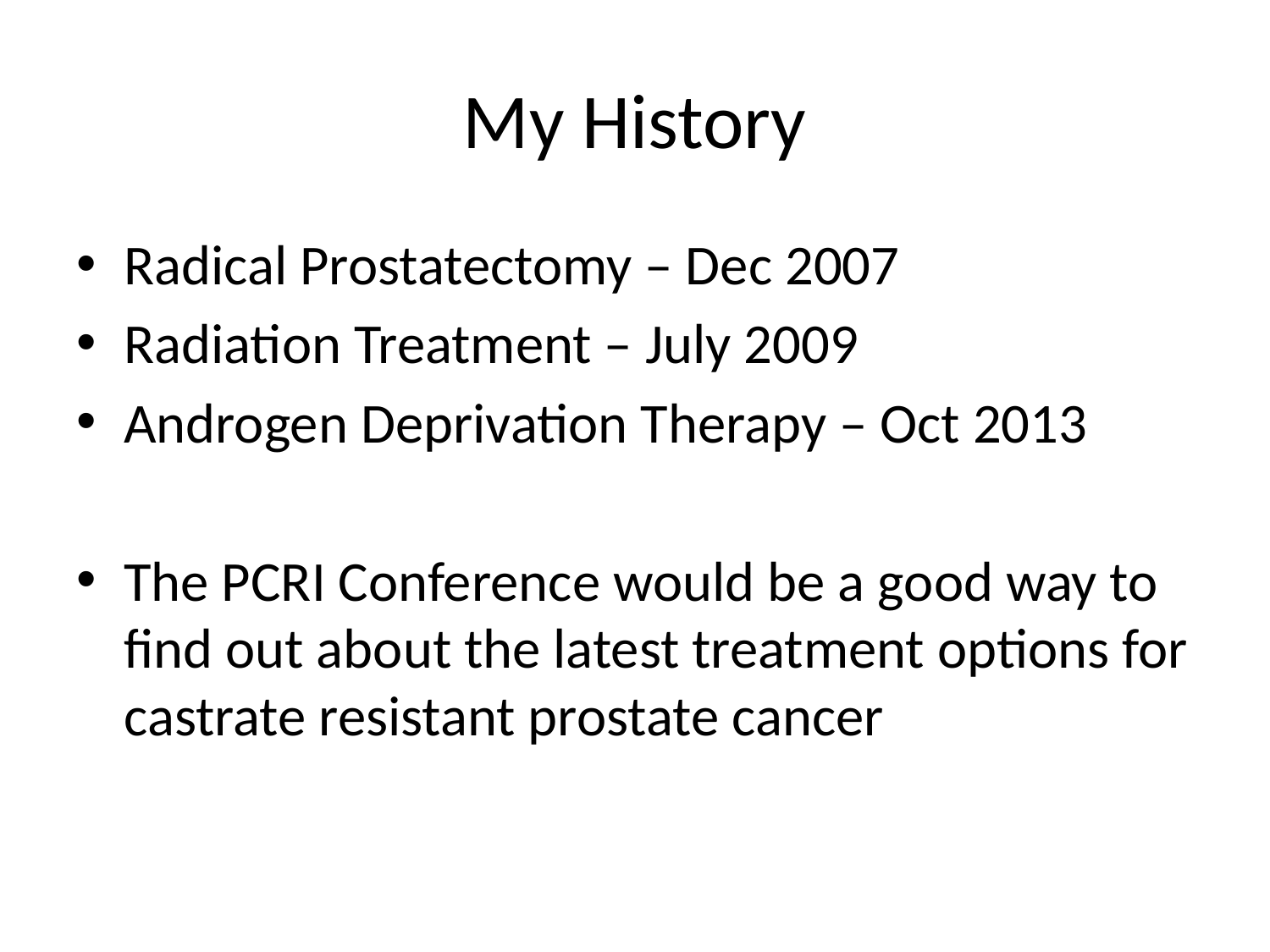

# My History
Radical Prostatectomy – Dec 2007
Radiation Treatment – July 2009
Androgen Deprivation Therapy – Oct 2013

The PCRI Conference would be a good way to find out about the latest treatment options for castrate resistant prostate cancer